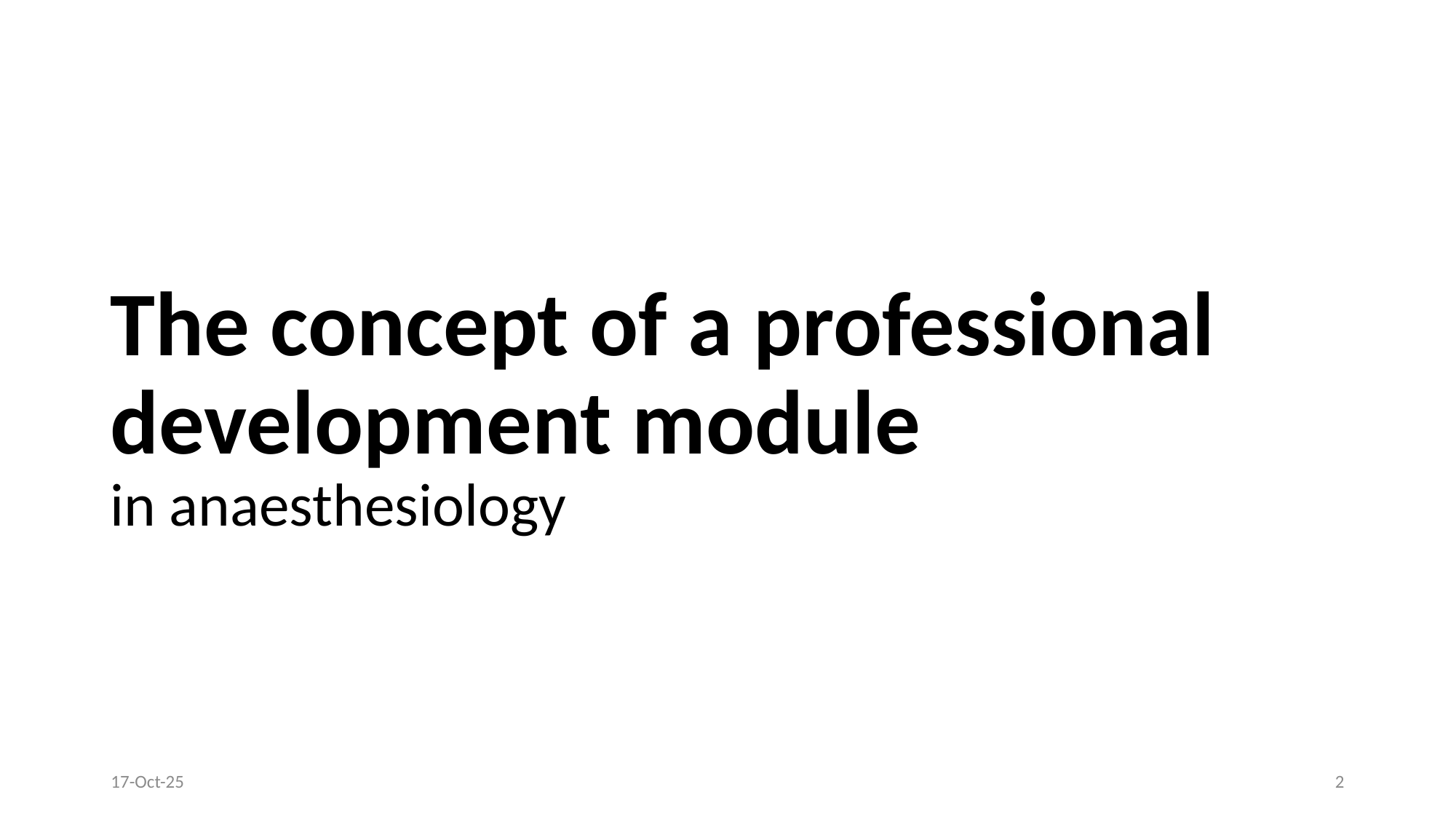

# The concept of a professional development module in anaesthesiology

17-Oct-25
2